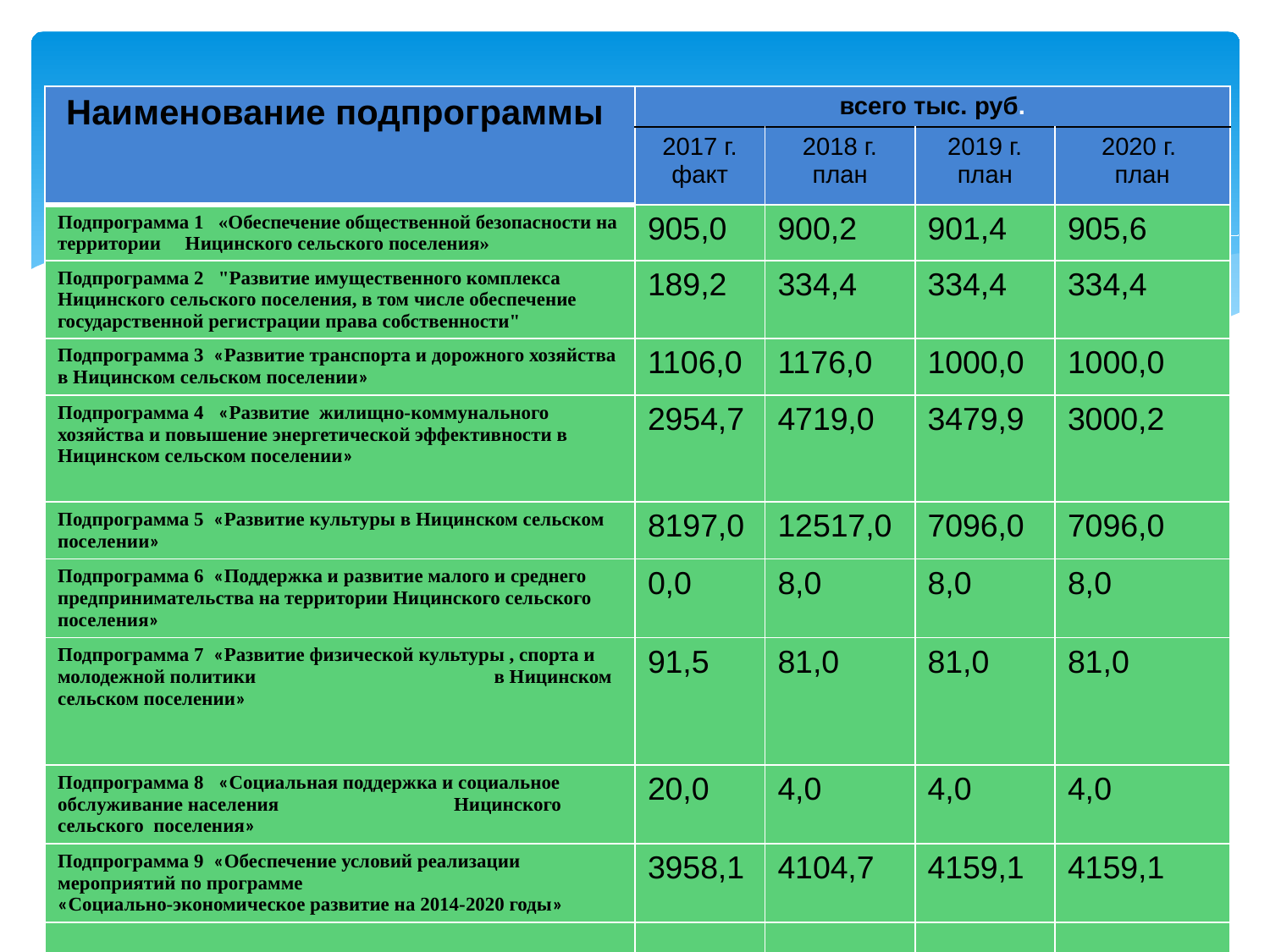

| Наименование подпрограммы | всего тыс. руб. |  |  |  |
| --- | --- | --- | --- | --- |
|  | 2017 г. факт | 2018 г. план | 2019 г. план | 2020 г. план |
| Подпрограмма 1 «Обеспечение общественной безопасности на территории Ницинского сельского поселения» | 905,0 | 900,2 | 901,4 | 905,6 |
| Подпрограмма 2 "Развитие имущественного комплекса Ницинского сельского поселения, в том числе обеспечение государственной регистрации права собственности" | 189,2 | 334,4 | 334,4 | 334,4 |
| Подпрограмма 3 «Развитие транспорта и дорожного хозяйства в Ницинском сельском поселении» | 1106,0 | 1176,0 | 1000,0 | 1000,0 |
| Подпрограмма 4 «Развитие жилищно-коммунального хозяйства и повышение энергетической эффективности в Ницинском сельском поселении» | 2954,7 | 4719,0 | 3479,9 | 3000,2 |
| Подпрограмма 5 «Развитие культуры в Ницинском сельском поселении» | 8197,0 | 12517,0 | 7096,0 | 7096,0 |
| Подпрограмма 6 «Поддержка и развитие малого и среднего предпринимательства на территории Ницинского сельского поселения» | 0,0 | 8,0 | 8,0 | 8,0 |
| Подпрограмма 7 «Развитие физической культуры , спорта и молодежной политики в Ницинском сельском поселении» | 91,5 | 81,0 | 81,0 | 81,0 |
| Подпрограмма 8 «Социальная поддержка и социальное обслуживание населения Ницинского сельского поселения» | 20,0 | 4,0 | 4,0 | 4,0 |
| Подпрограмма 9 «Обеспечение условий реализации мероприятий по программе «Социально-экономическое развитие на 2014-2020 годы» | 3958,1 | 4104,7 | 4159,1 | 4159,1 |
|  |  |  |  |  |